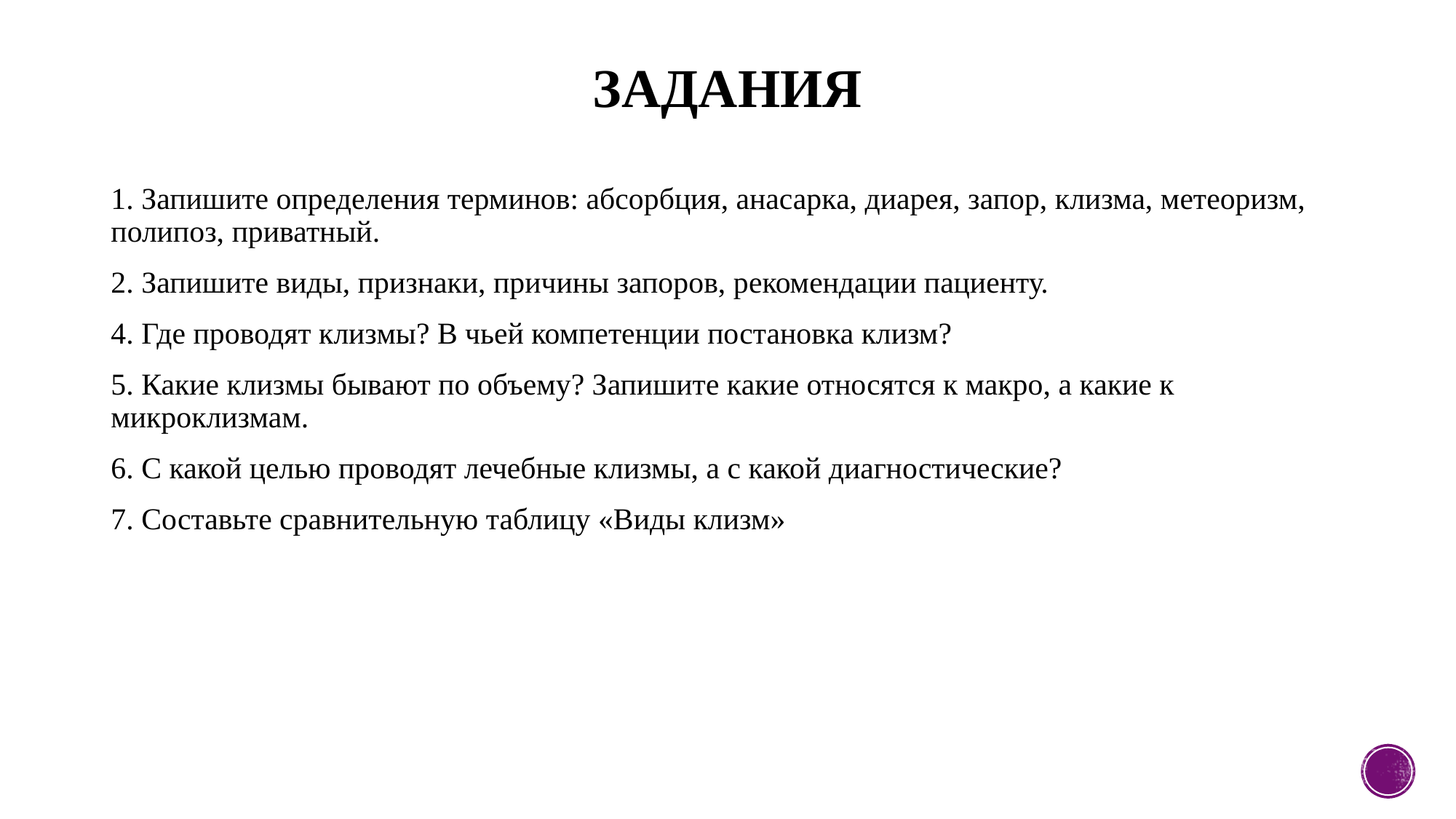

# Задания
1. Запишите определения терминов: абсорбция, анасарка, диарея, запор, клизма, метеоризм, полипоз, приватный.
2. Запишите виды, признаки, причины запоров, рекомендации пациенту.
4. Где проводят клизмы? В чьей компетенции постановка клизм?
5. Какие клизмы бывают по объему? Запишите какие относятся к макро, а какие к микроклизмам.
6. С какой целью проводят лечебные клизмы, а с какой диагностические?
7. Составьте сравнительную таблицу «Виды клизм»